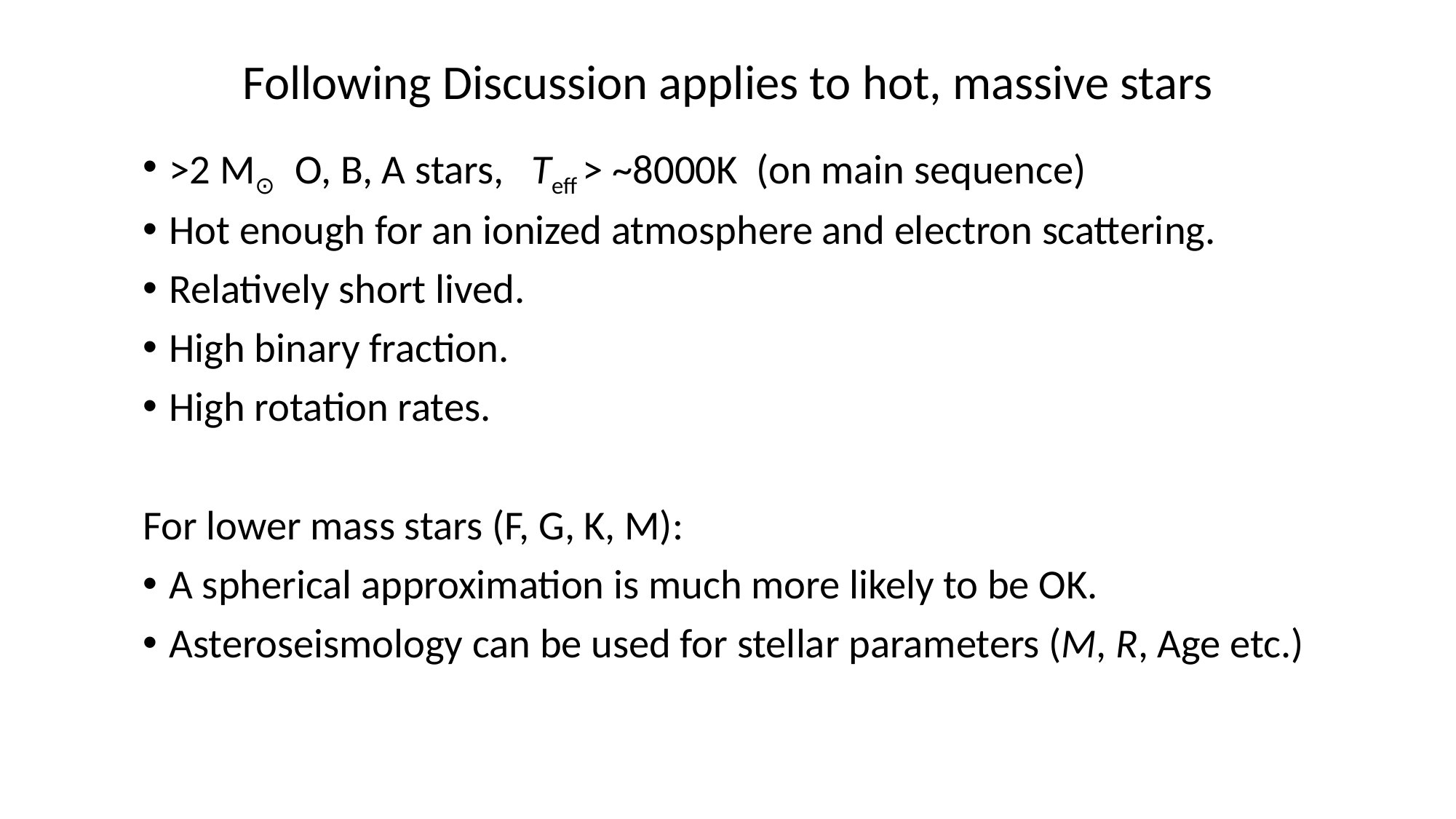

# Following Discussion applies to hot, massive stars
>2 M⊙   O, B, A stars,   Teff > ~8000K  (on main sequence)
Hot enough for an ionized atmosphere and electron scattering.
Relatively short lived.
High binary fraction.
High rotation rates.

For lower mass stars (F, G, K, M):
A spherical approximation is much more likely to be OK.
Asteroseismology can be used for stellar parameters (M, R, Age etc.)